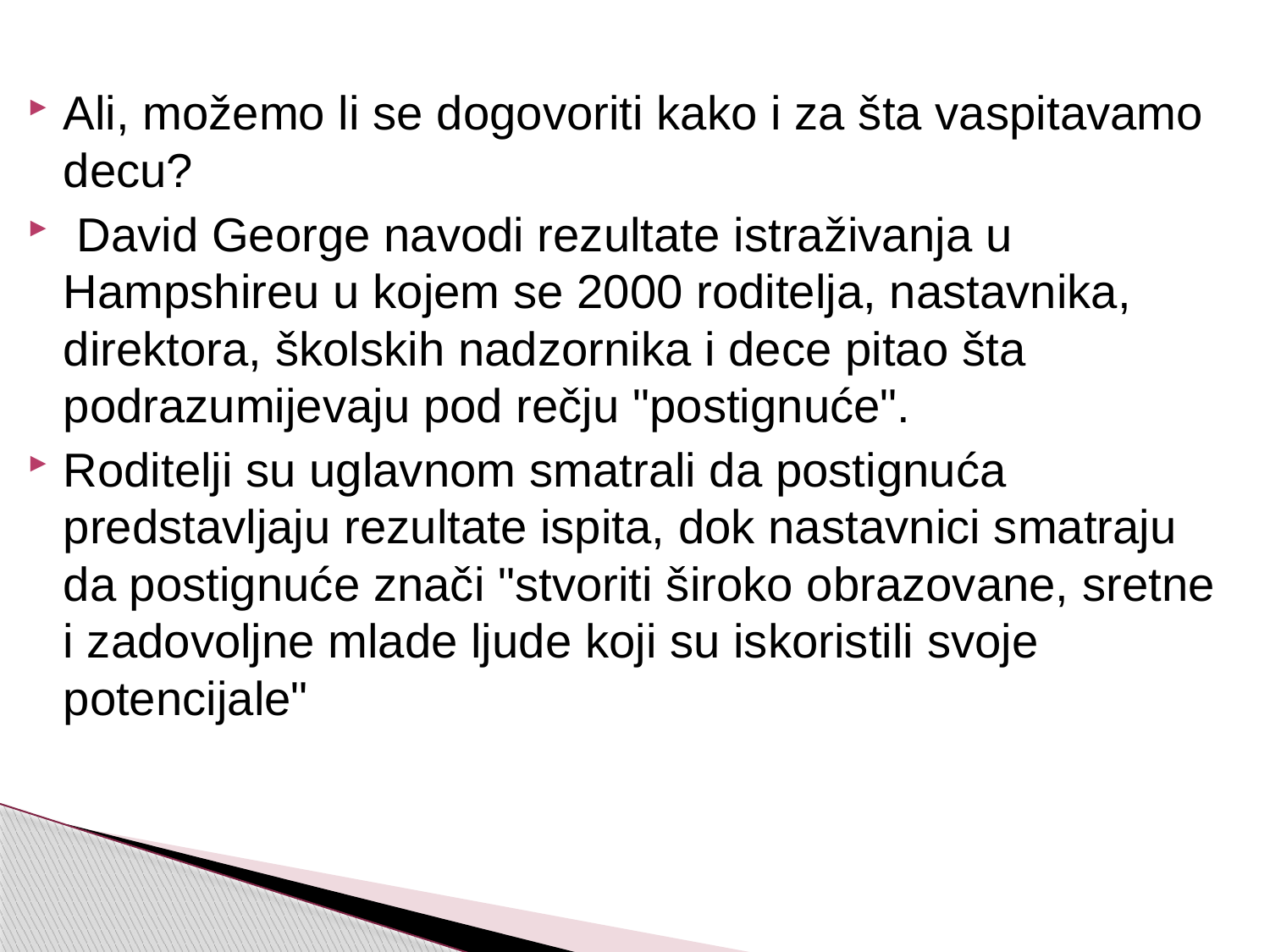

#
Ali, možemo li se dogovoriti kako i za šta vaspitavamo decu?
 David George navodi rezultate istraživanja u Hampshireu u kojem se 2000 roditelja, nastavnika, direktora, školskih nadzornika i dece pitao šta podrazumijevaju pod rečju "postignuće".
Roditelji su uglavnom smatrali da postignuća predstavljaju rezultate ispita, dok nastavnici smatraju da postignuće znači "stvoriti široko obrazovane, sretne i zadovoljne mlade ljude koji su iskoristili svoje potencijale"